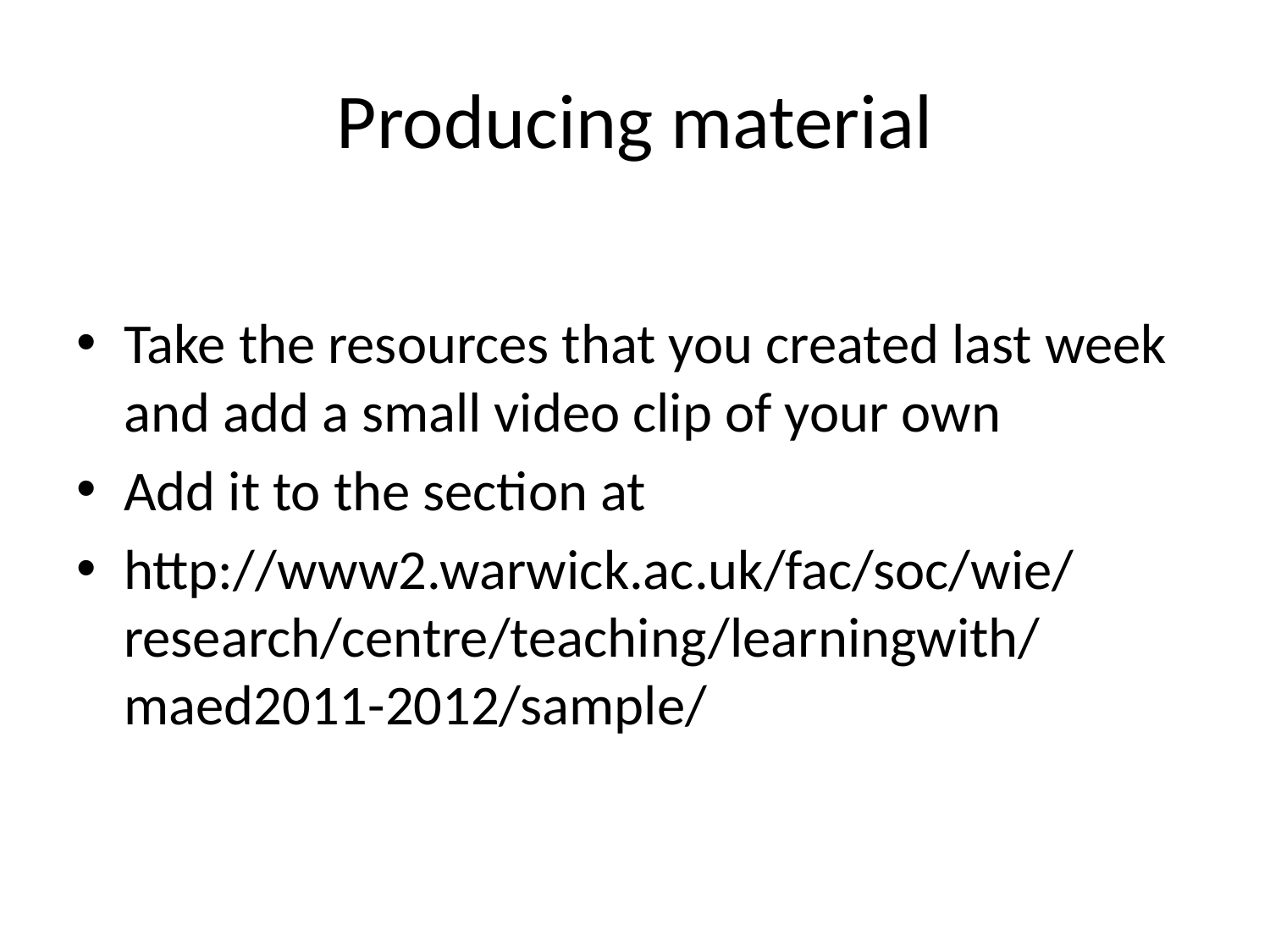

# Producing material

Take the resources that you created last week and add a small video clip of your own
Add it to the section at
http://www2.warwick.ac.uk/fac/soc/wie/research/centre/teaching/learningwith/maed2011-2012/sample/